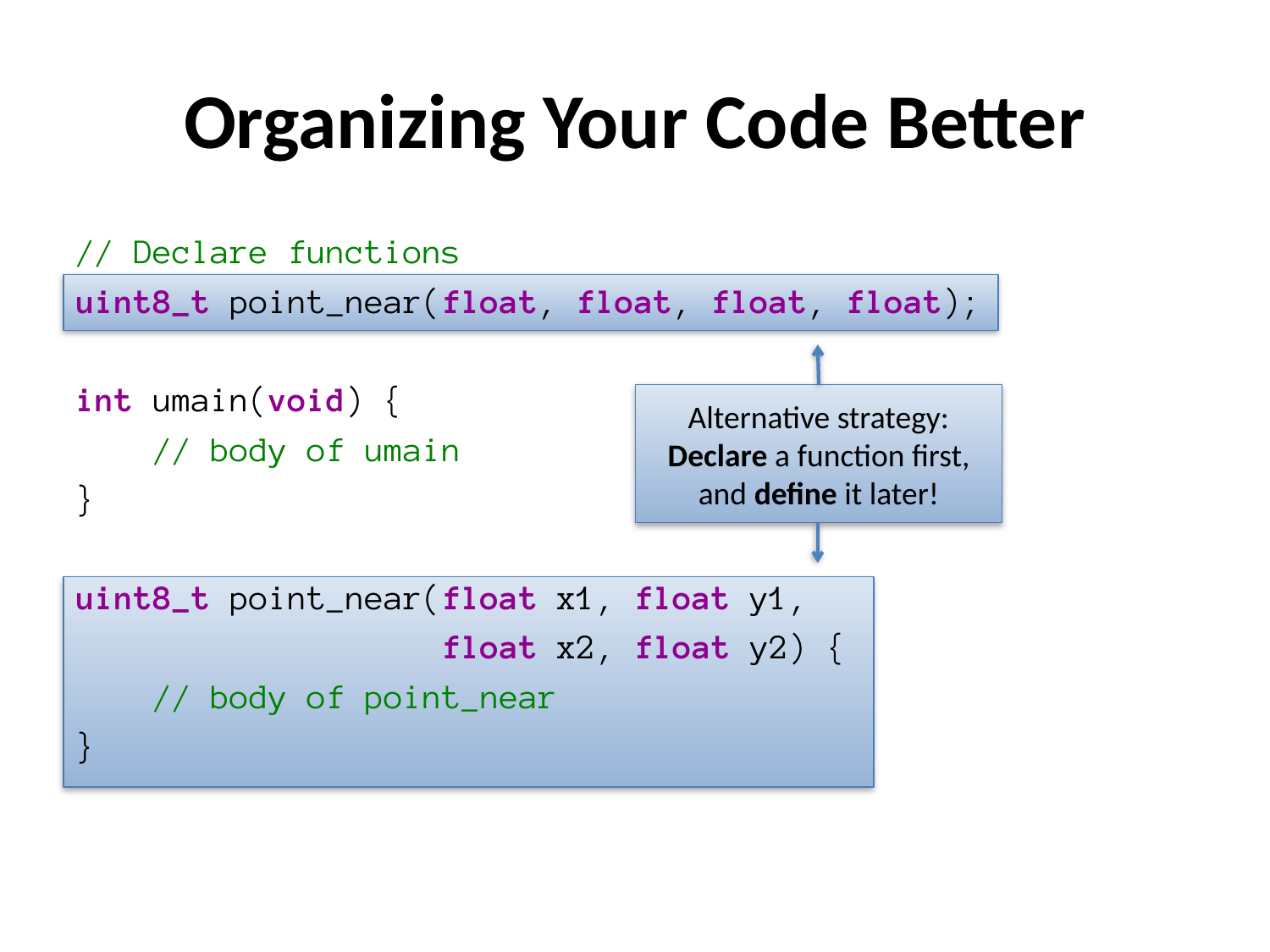

# Organizing Your Code Better
// Declare functions
uint8_t point_near(float, float, float, float);

int umain(void) {
    // body of umain
}

uint8_t point_near(float x1, float y1,
                   float x2, float y2) {
    // body of point_near
}

Alternative strategy:
Declare a function first, and define it later!